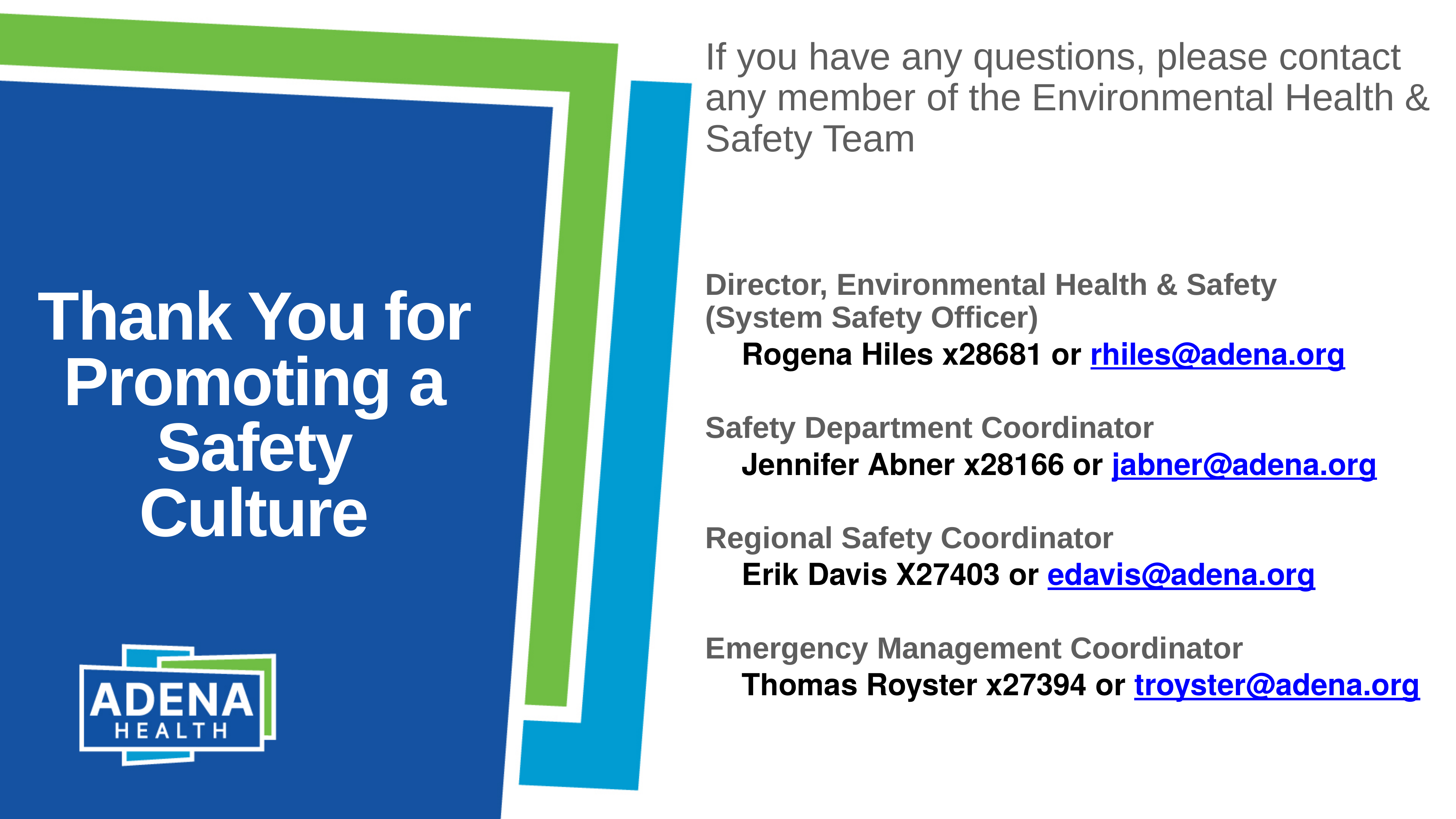

If you have any questions, please contact any member of the Environmental Health & Safety Team

Director, Environmental Health & Safety      (System Safety Officer)
Rogena Hiles x28681 or rhiles@adena.org
Safety Department Coordinator
Jennifer Abner x28166 or jabner@adena.org
Regional Safety Coordinator
Erik Davis X27403 or edavis@adena.org
Emergency Management Coordinator
Thomas Royster x27394 or troyster@adena.org

# Thank You for Promoting a Safety Culture